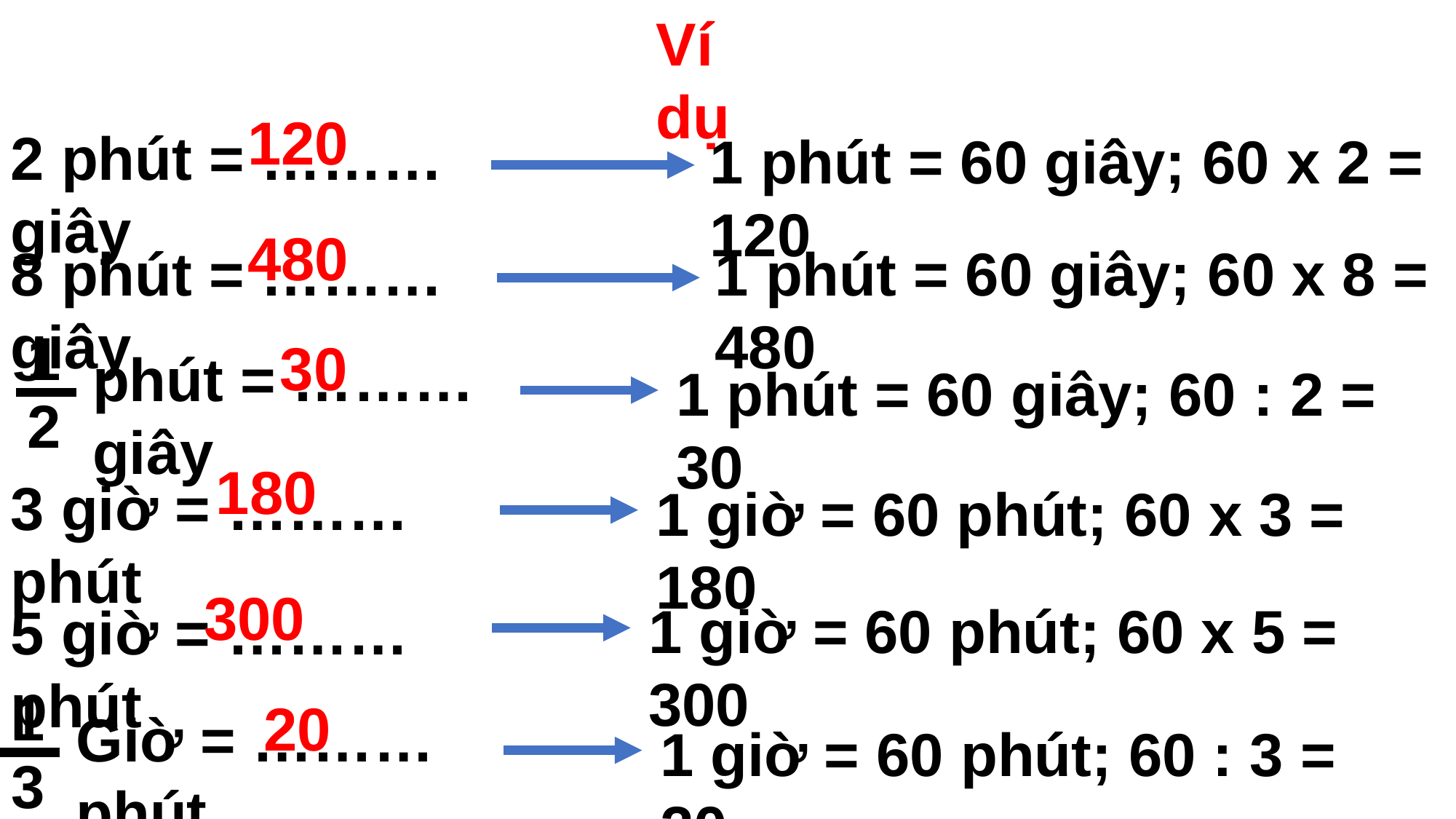

Ví dụ
120
2 phút = ……… giây
1 phút = 60 giây; 60 x 2 = 120
480
8 phút = ……… giây
1 phút = 60 giây; 60 x 8 = 480
1
2
30
phút = ……… giây
1 phút = 60 giây; 60 : 2 = 30
180
3 giờ = ……… phút
1 giờ = 60 phút; 60 x 3 = 180
300
1 giờ = 60 phút; 60 x 5 = 300
5 giờ = ……… phút
1
3
20
Giờ = ……… phút
1 giờ = 60 phút; 60 : 3 = 20